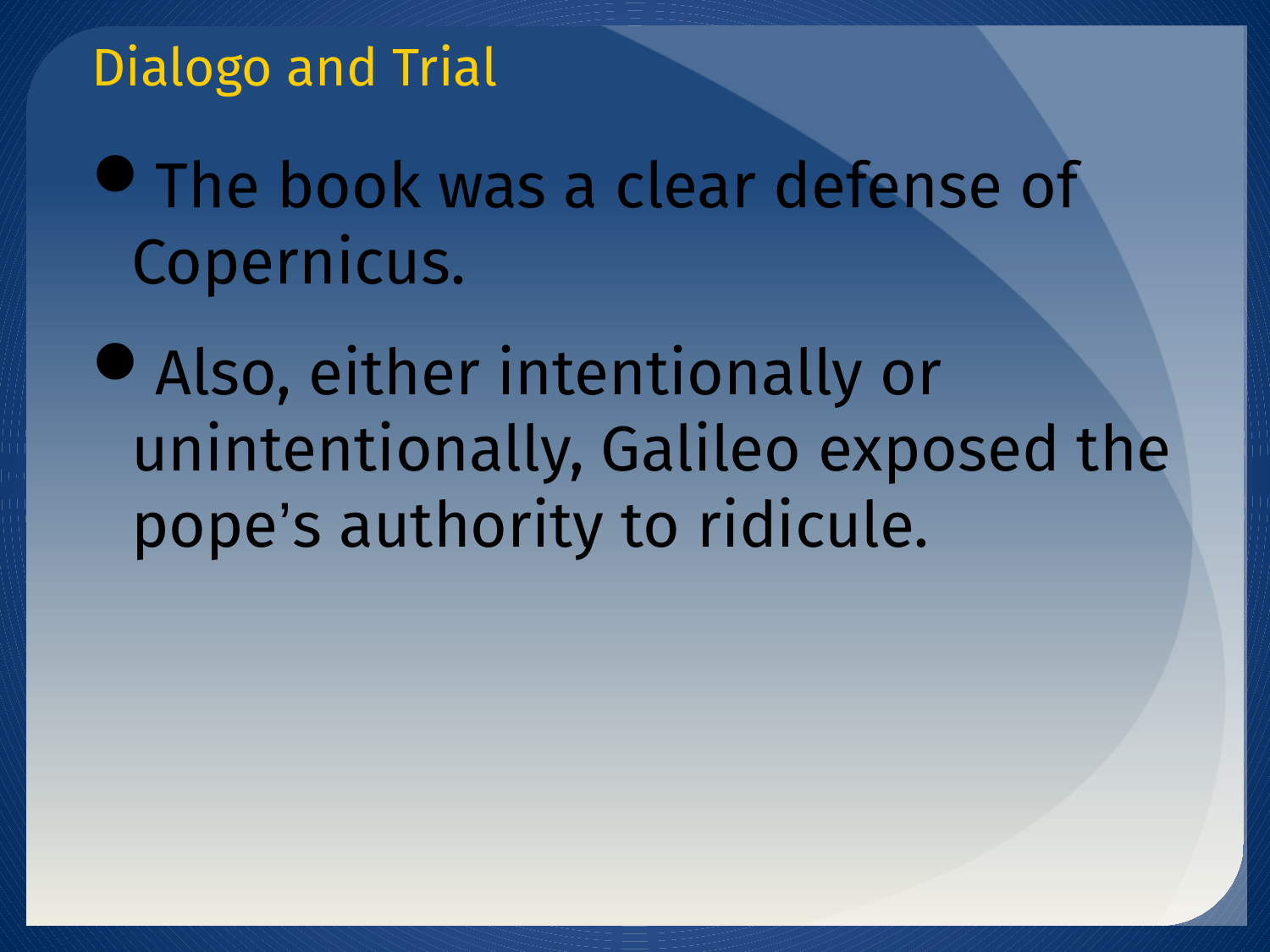

Dialogo and Trial
The book was a clear defense of Copernicus.
Also, either intentionally or unintentionally, Galileo exposed the pope’s authority to ridicule.